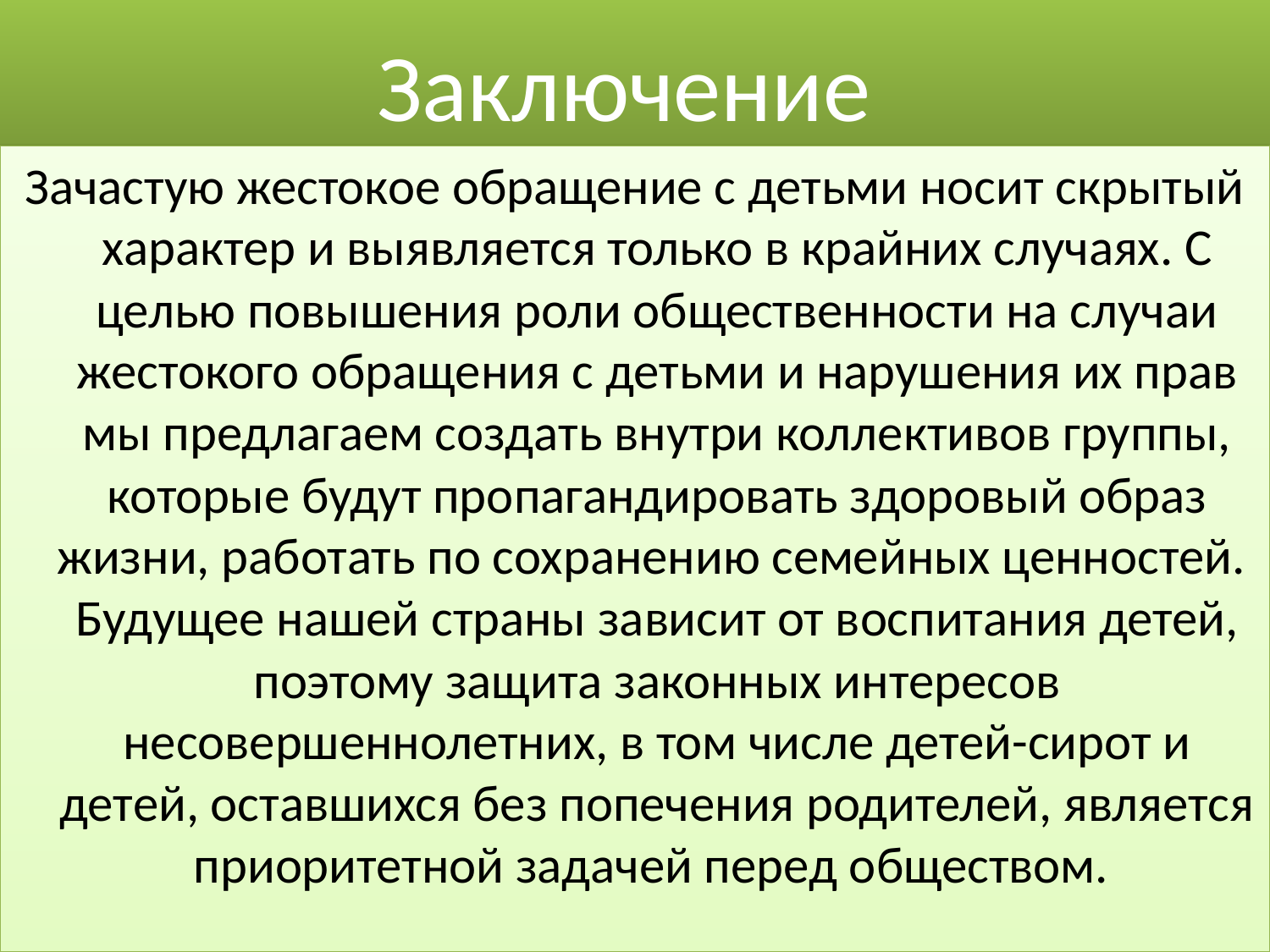

# Заключение
Зачастую жестокое обращение с детьми носит скрытый характер и выявляется только в крайних случаях. С целью повышения роли общественности на случаи жестокого обращения с детьми и нарушения их прав мы предлагаем создать внутри коллективов группы, которые будут пропагандировать здоровый образ жизни, работать по сохранению семейных ценностей.  Будущее нашей страны зависит от воспитания детей, поэтому защита законных интересов несовершеннолетних, в том числе детей-сирот и детей, оставшихся без попечения родителей, является приоритетной задачей перед обществом.